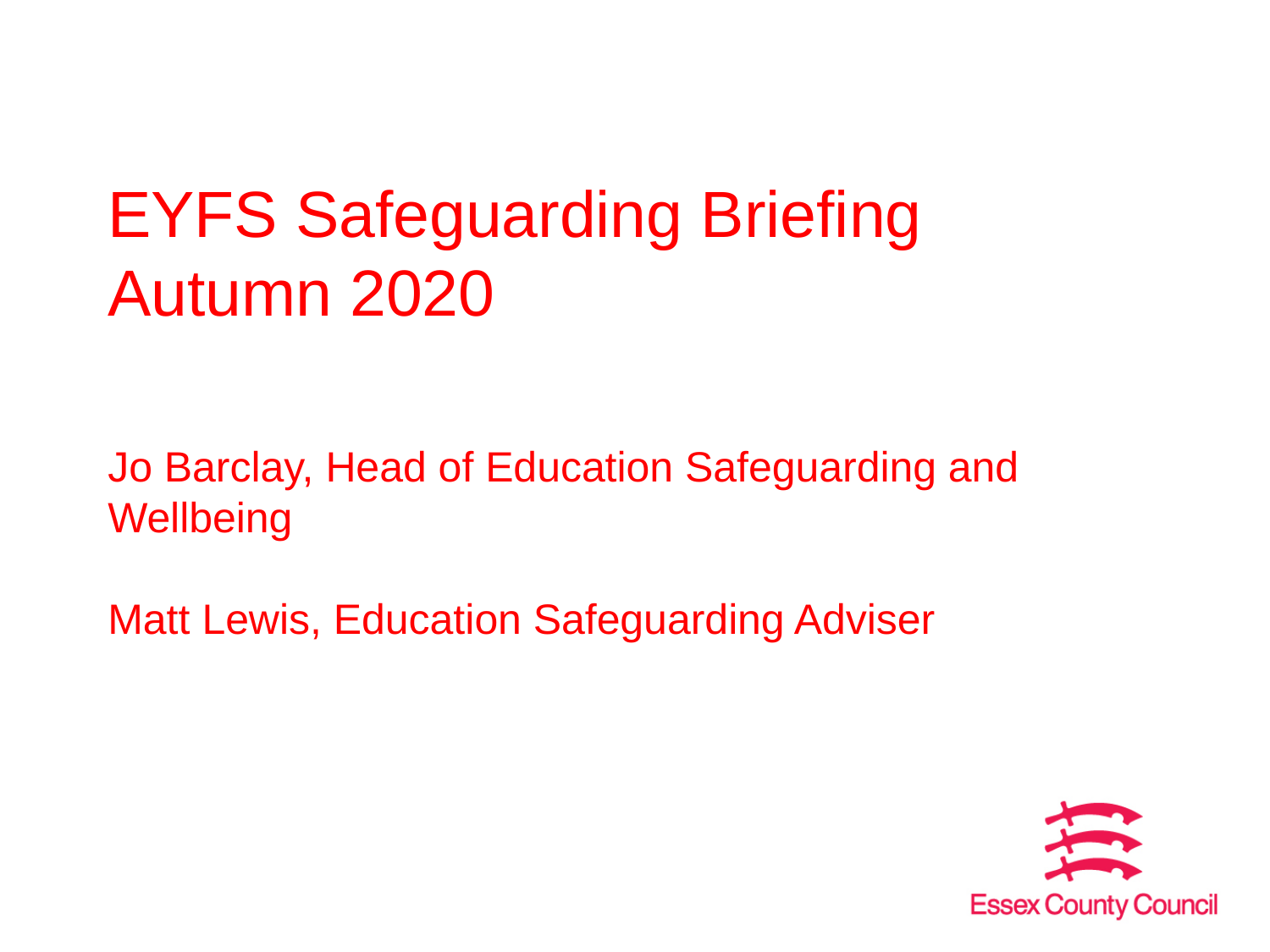

# EYFS Safeguarding Briefing Autumn 2020
Jo Barclay, Head of Education Safeguarding and Wellbeing

Matt Lewis, Education Safeguarding Adviser